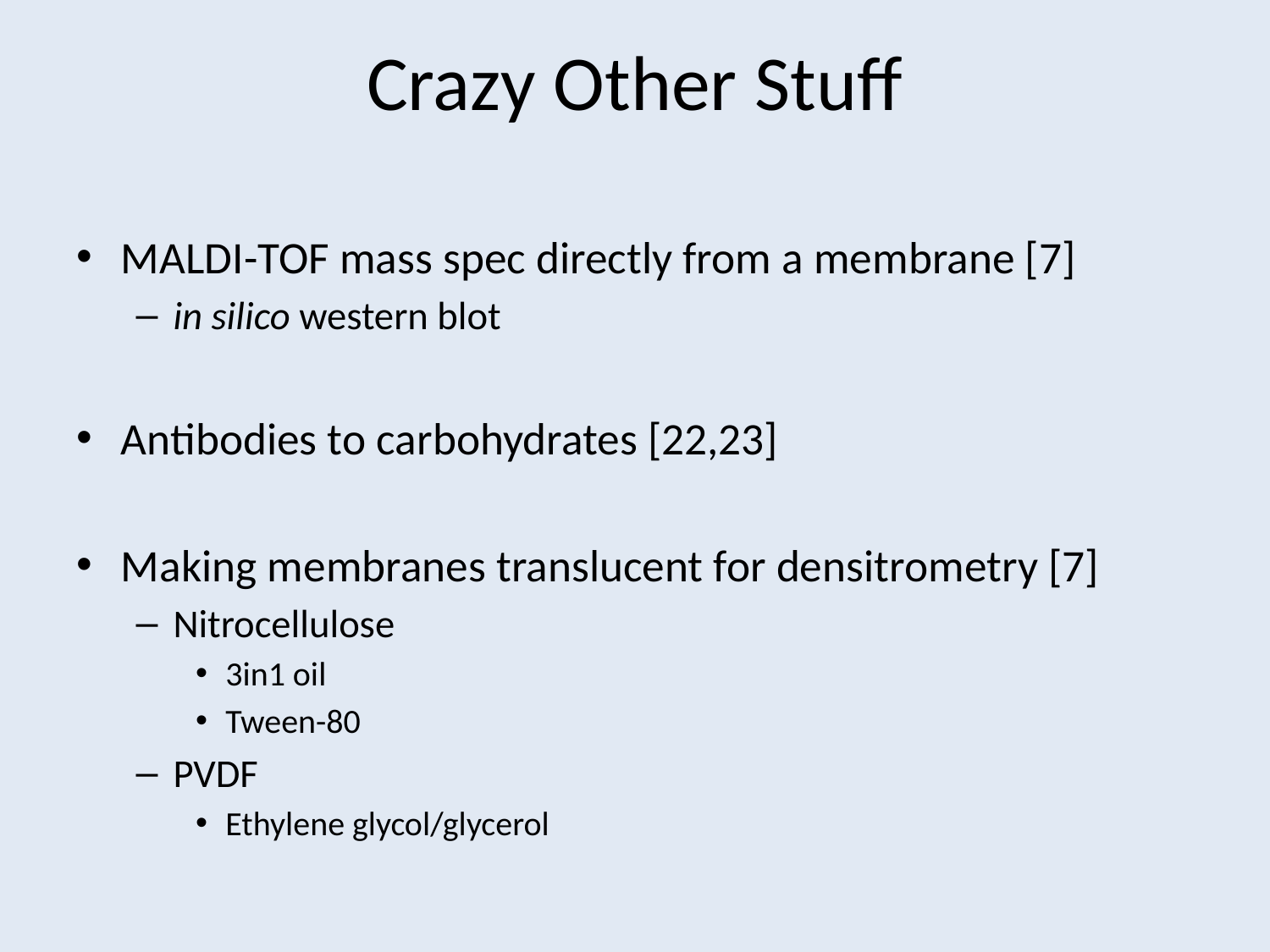

Crazy Other Stuff
MALDI-TOF mass spec directly from a membrane [7]
in silico western blot

Antibodies to carbohydrates [22,23]

Making membranes translucent for densitrometry [7]
Nitrocellulose
3in1 oil
Tween-80
PVDF
Ethylene glycol/glycerol